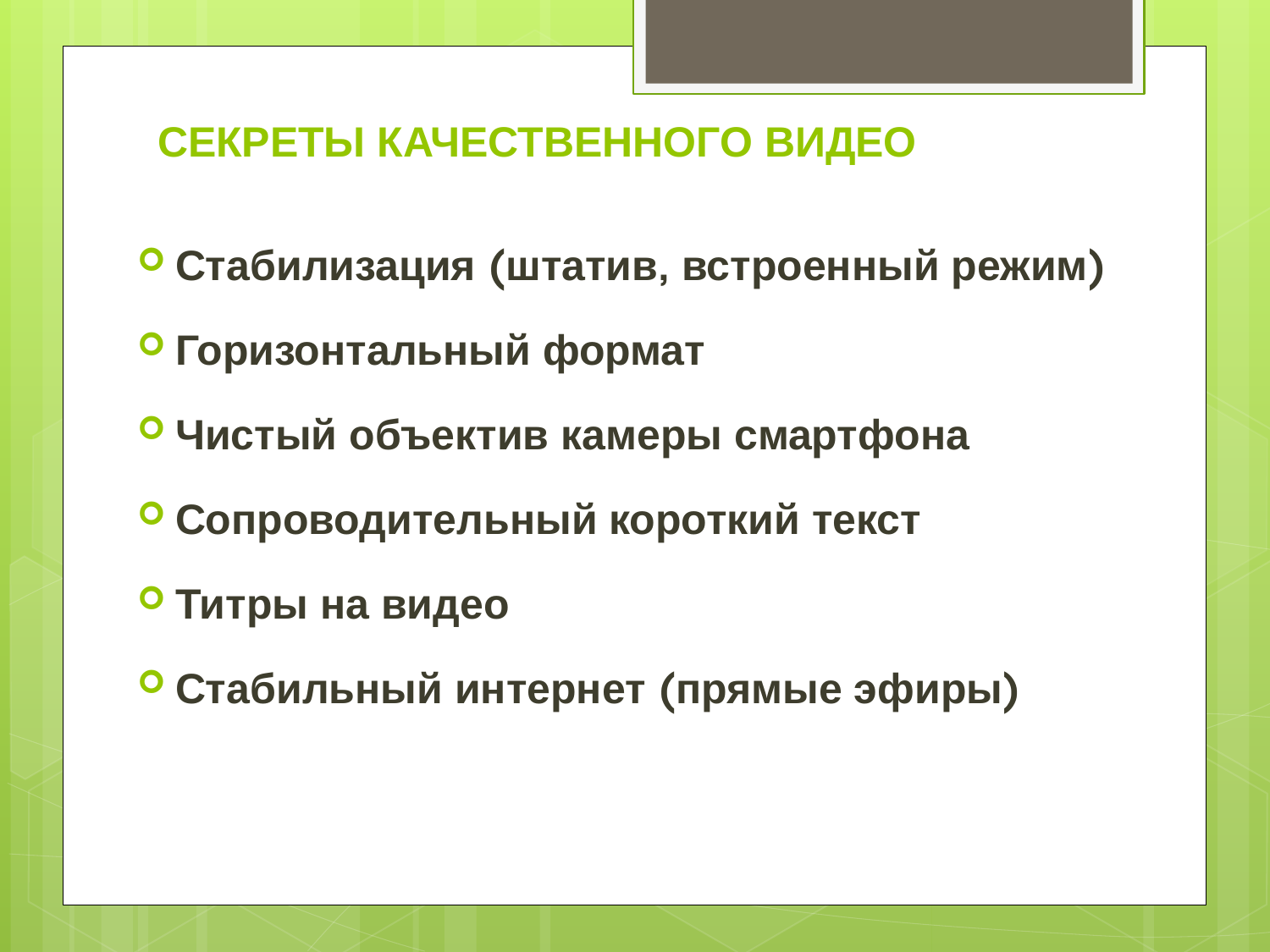

# СЕКРЕТЫ КАЧЕСТВЕННОГО ВИДЕО
Стабилизация (штатив, встроенный режим)
Горизонтальный формат
Чистый объектив камеры смартфона
Сопроводительный короткий текст
Титры на видео
Стабильный интернет (прямые эфиры)